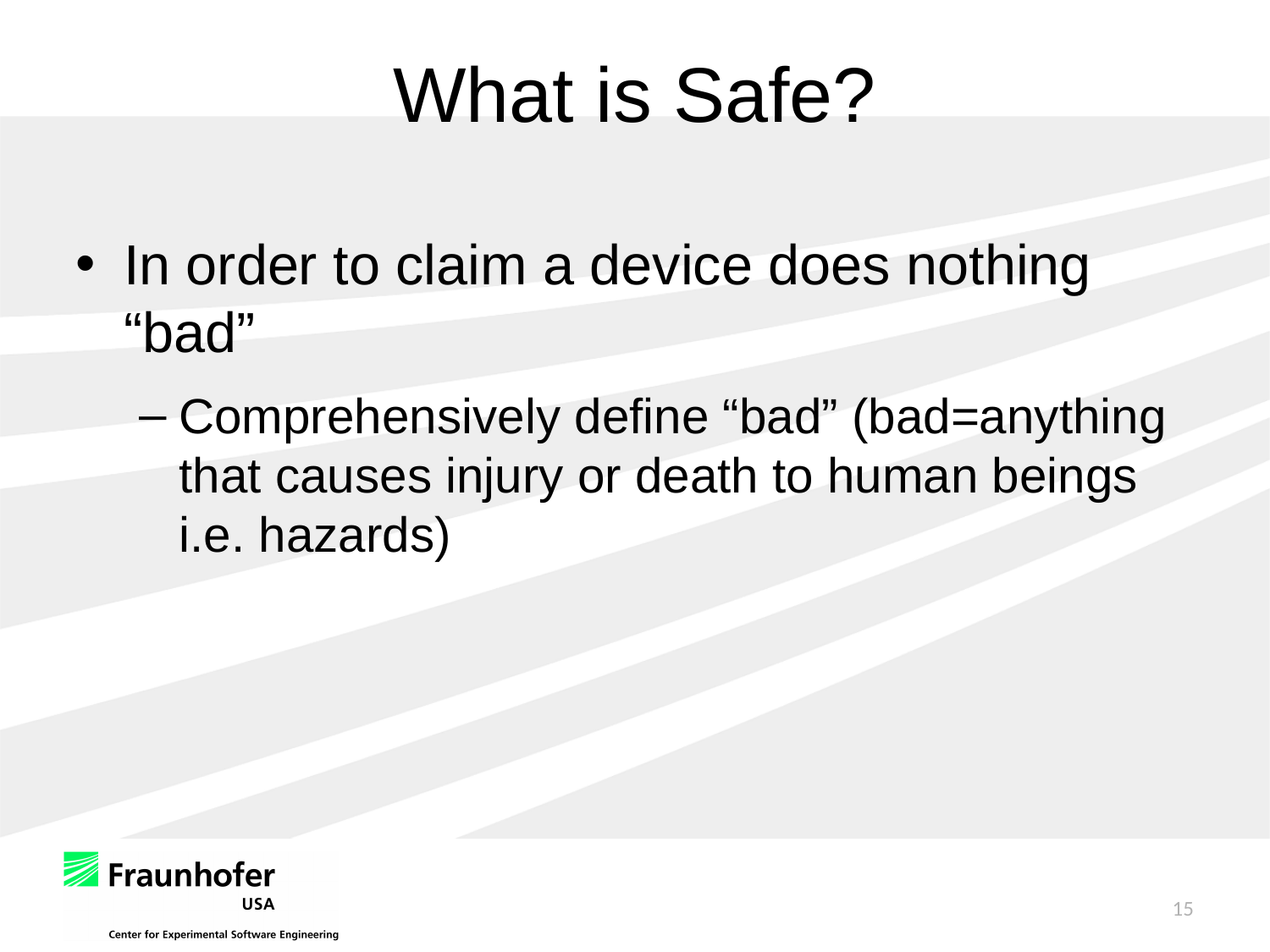

# What is Safe?
In order to claim a device does nothing “bad”
Comprehensively define “bad” (bad=anything that causes injury or death to human beings i.e. hazards)
15